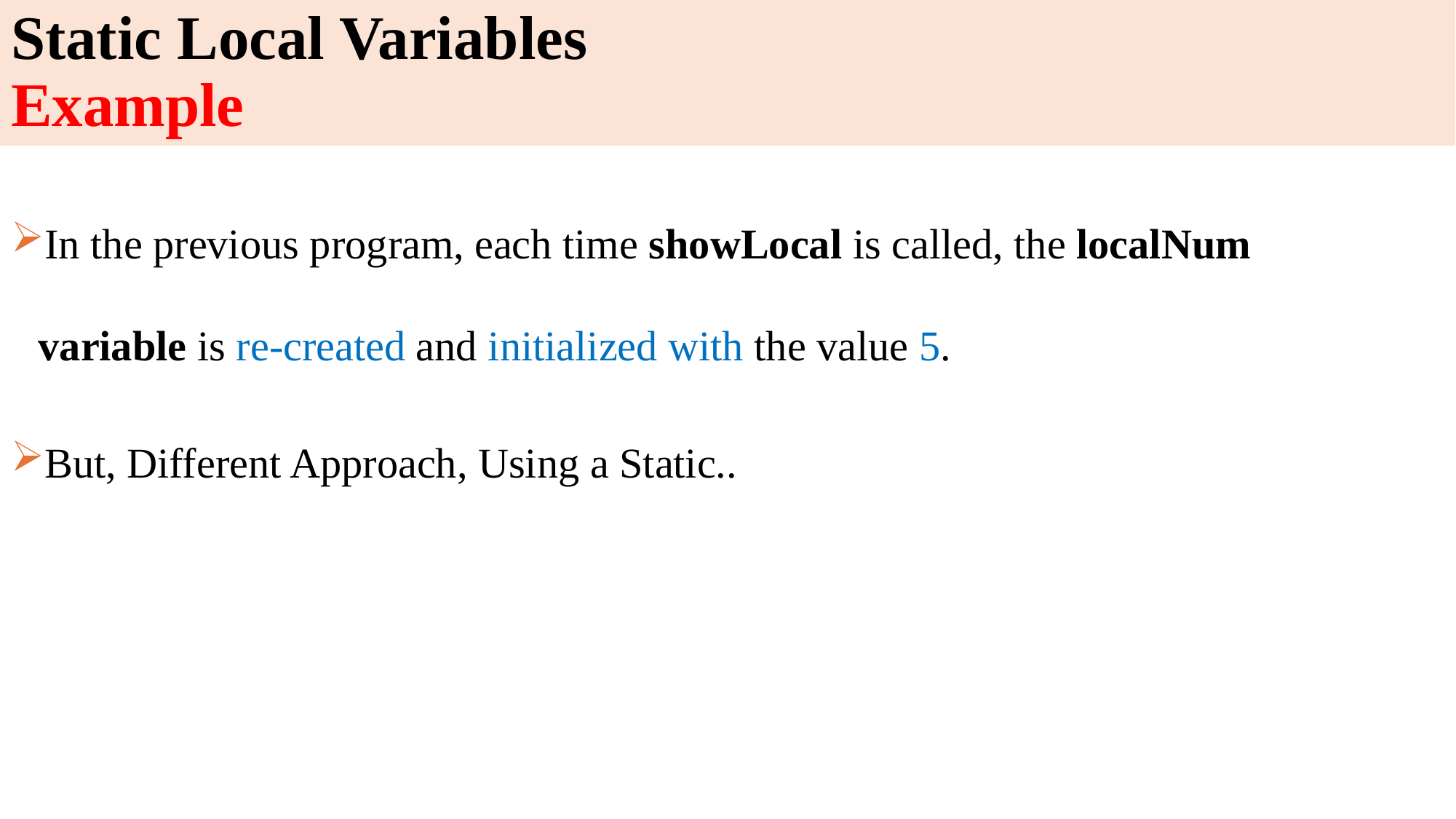

# Static Local Variables Example
In the previous program, each time showLocal is called, the localNum
variable is re-created and initialized with the value 5.
But, Different Approach, Using a Static..